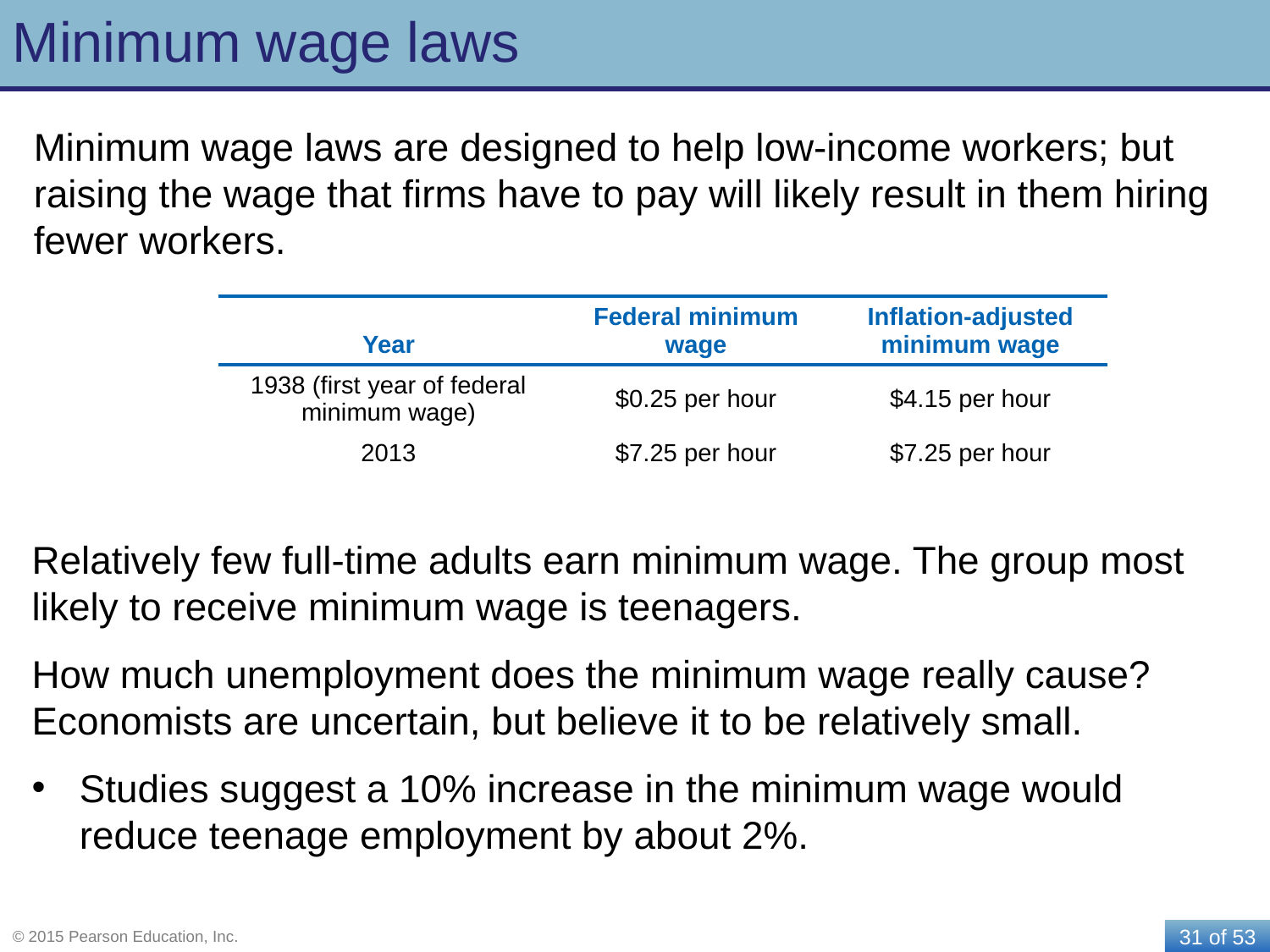

# Minimum wage laws
Minimum wage laws are designed to help low-income workers; but raising the wage that firms have to pay will likely result in them hiring fewer workers.
| Year | Federal minimum wage | Inflation-adjusted minimum wage |
| --- | --- | --- |
| 1938 (first year of federal minimum wage) | $0.25 per hour | $4.15 per hour |
| 2013 | $7.25 per hour | $7.25 per hour |
Relatively few full-time adults earn minimum wage. The group most likely to receive minimum wage is teenagers.
How much unemployment does the minimum wage really cause? Economists are uncertain, but believe it to be relatively small.
Studies suggest a 10% increase in the minimum wage would reduce teenage employment by about 2%.